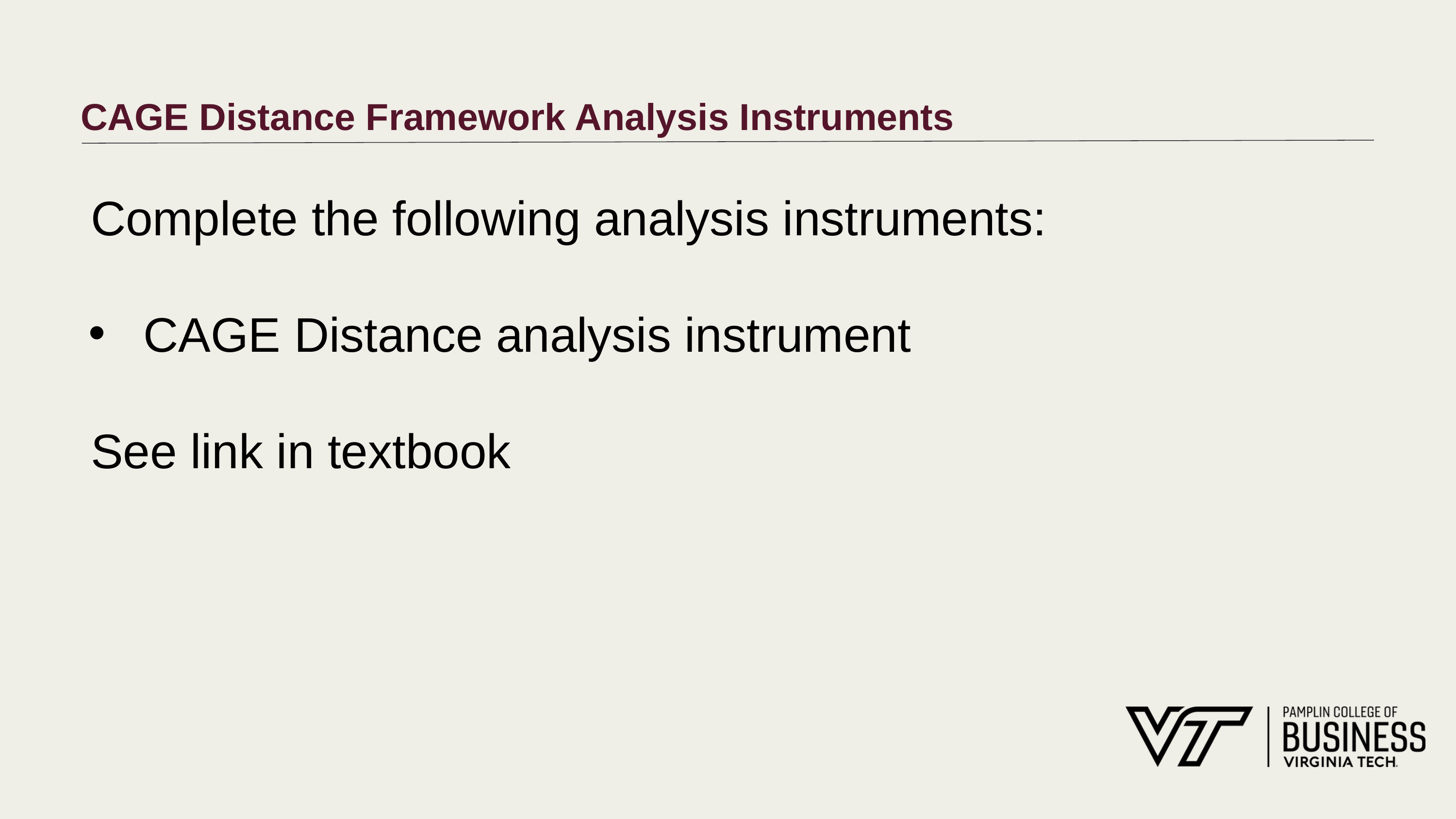

# CAGE Distance Framework Analysis Instruments
Complete the following analysis instruments:

CAGE Distance analysis instrument

See link in textbook